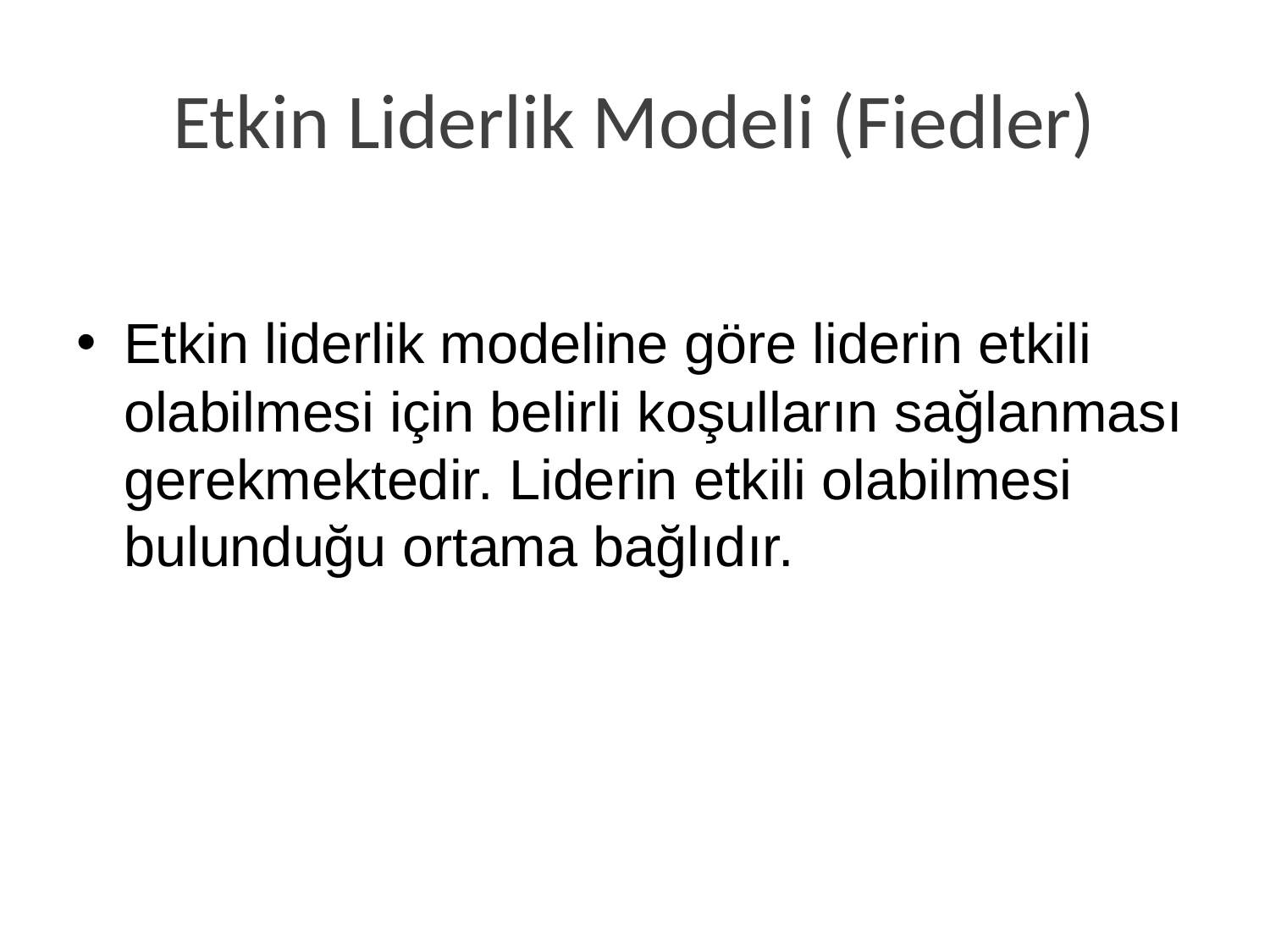

# Etkin Liderlik Modeli (Fiedler)

Etkin liderlik modeline göre liderin etkili olabilmesi için belirli koşulların sağlanması gerekmektedir. Liderin etkili olabilmesi bulunduğu ortama bağlıdır.